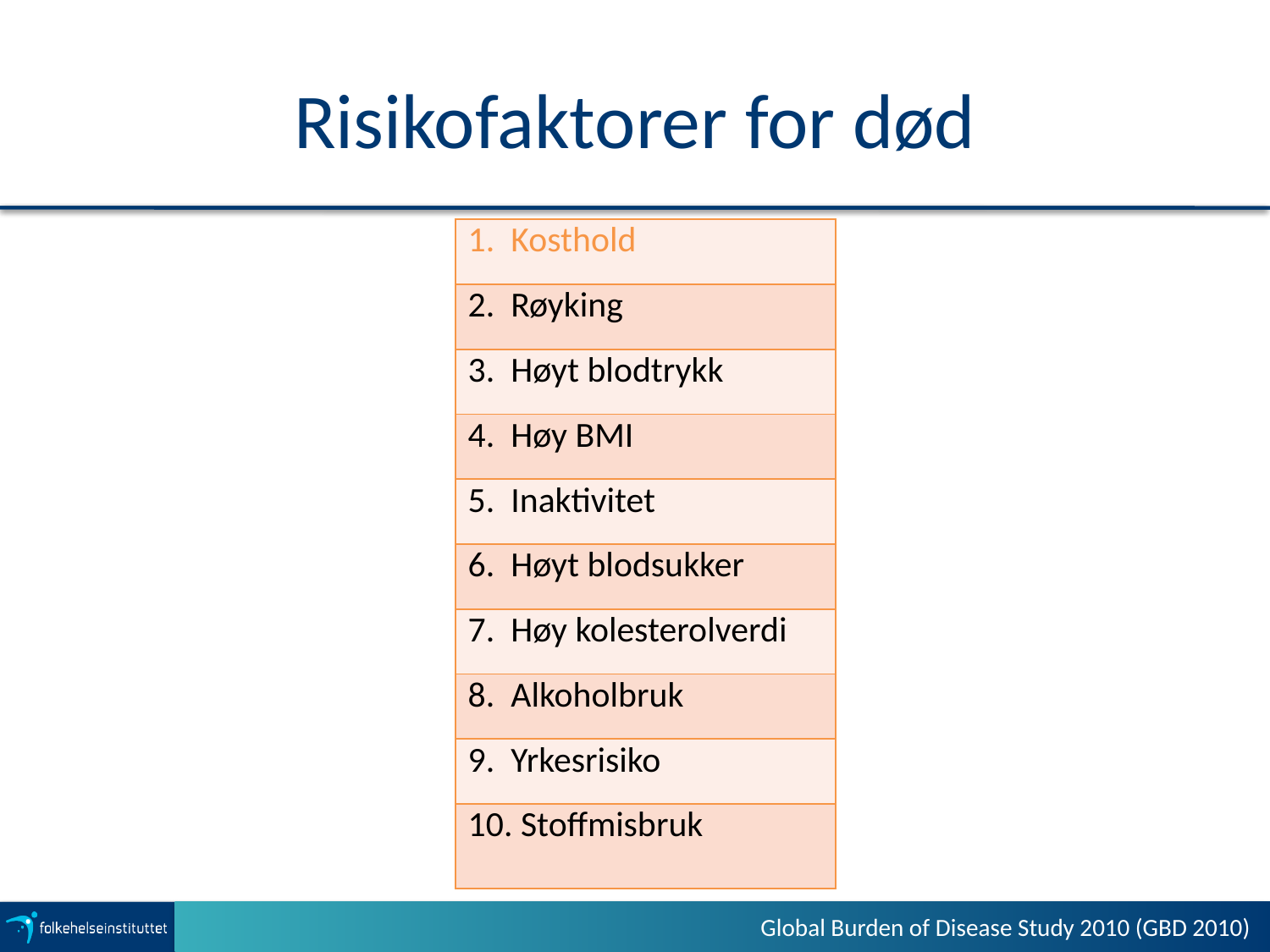

# Risikofaktorer for død
| 1. Kosthold |
| --- |
| 2. Røyking |
| 3. Høyt blodtrykk |
| 4. Høy BMI |
| 5. Inaktivitet |
| 6. Høyt blodsukker |
| 7. Høy kolesterolverdi |
| 8. Alkoholbruk |
| 9. Yrkesrisiko |
| 10. Stoffmisbruk |
Global Burden of Disease Study 2010 (GBD 2010)